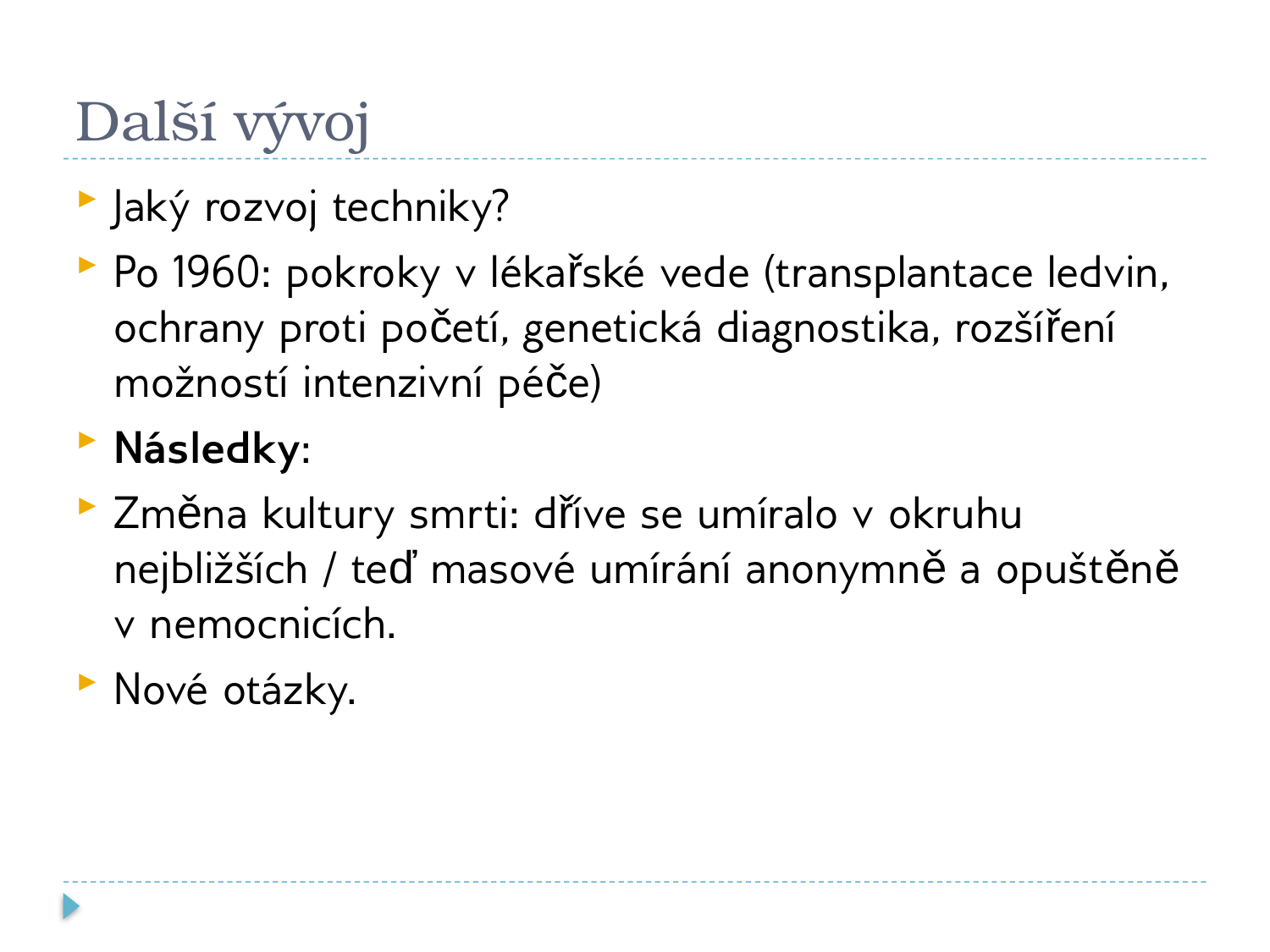

# Další vývoj
Jaký rozvoj techniky?
Po 1960: pokroky v lékařské vede (transplantace ledvin, ochrany proti početí, genetická diagnostika, rozšíření možností intenzivní péče)
Následky:
Změna kultury smrti: dříve se umíralo v okruhu nejbližších / teď masové umírání anonymně a opuštěně v nemocnicích.
Nové otázky.